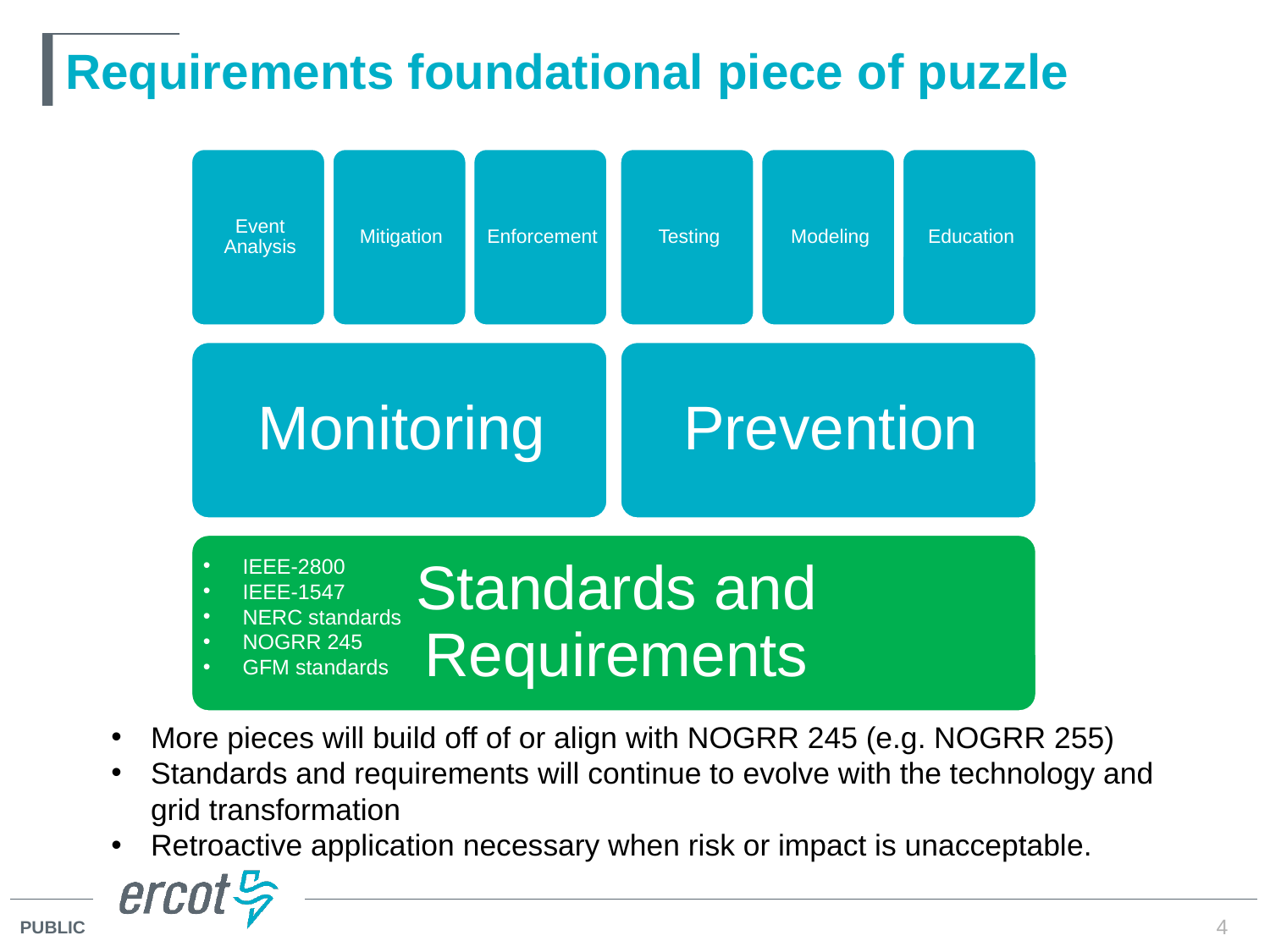

# Requirements foundational piece of puzzle
Standards and Requirements
Monitoring
Event Analysis
Mitigation
Enforcement
Prevention
Testing
Modeling
Education
IEEE-2800
IEEE-1547
NERC standards
NOGRR 245
GFM standards

More pieces will build off of or align with NOGRR 245 (e.g. NOGRR 255)
Standards and requirements will continue to evolve with the technology and grid transformation
Retroactive application necessary when risk or impact is unacceptable.

4